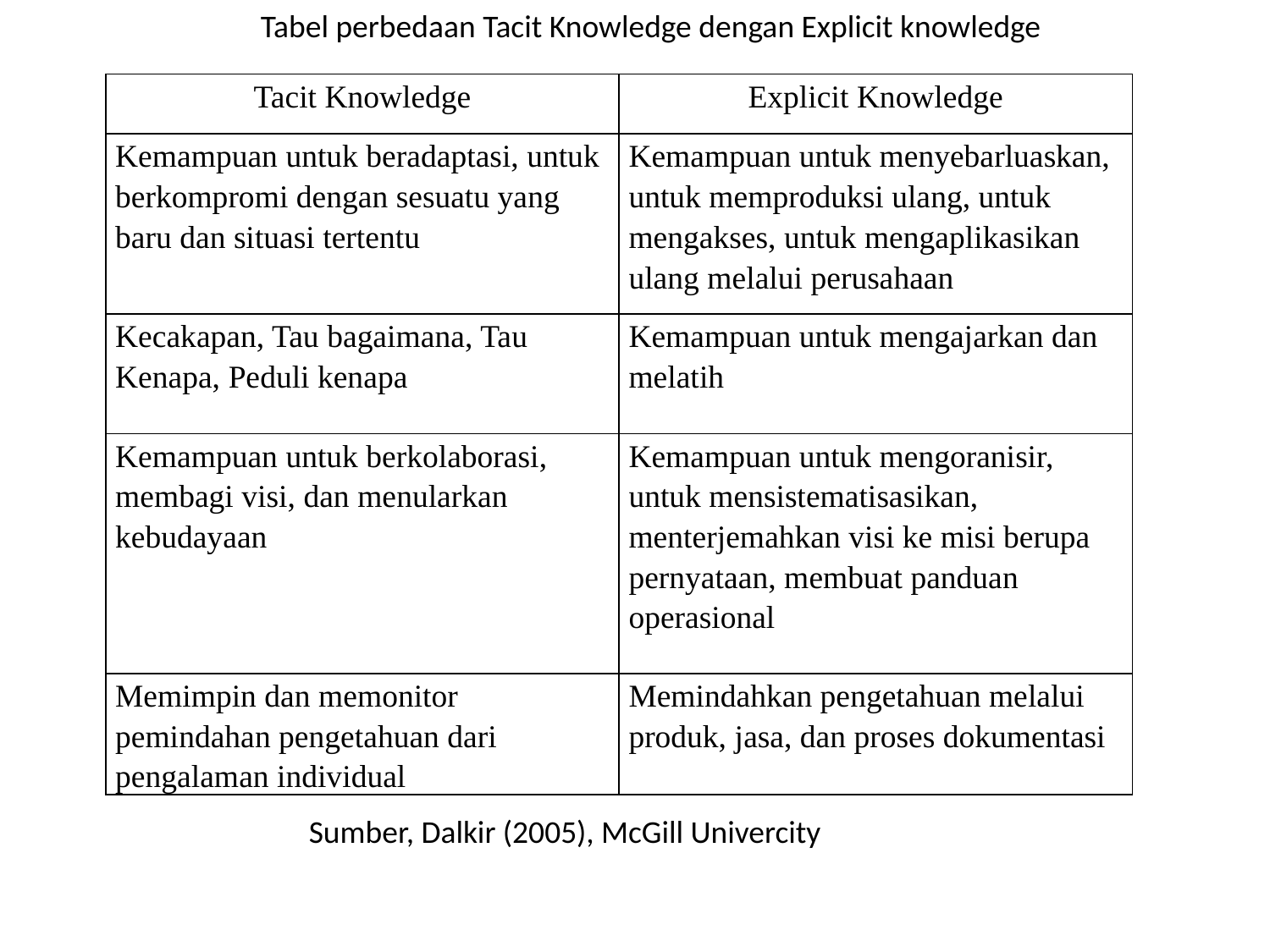

Tabel perbedaan Tacit Knowledge dengan Explicit knowledge

| Tacit Knowledge | Explicit Knowledge |
| --- | --- |
| Kemampuan untuk beradaptasi, untuk berkompromi dengan sesuatu yang baru dan situasi tertentu | Kemampuan untuk menyebarluaskan, untuk memproduksi ulang, untuk mengakses, untuk mengaplikasikan ulang melalui perusahaan |
| Kecakapan, Tau bagaimana, Tau Kenapa, Peduli kenapa | Kemampuan untuk mengajarkan dan melatih |
| Kemampuan untuk berkolaborasi, membagi visi, dan menularkan kebudayaan | Kemampuan untuk mengoranisir, untuk mensistematisasikan, menterjemahkan visi ke misi berupa pernyataan, membuat panduan operasional |
| Memimpin dan memonitor pemindahan pengetahuan dari pengalaman individual | Memindahkan pengetahuan melalui produk, jasa, dan proses dokumentasi |
Sumber, Dalkir (2005), McGill Univercity